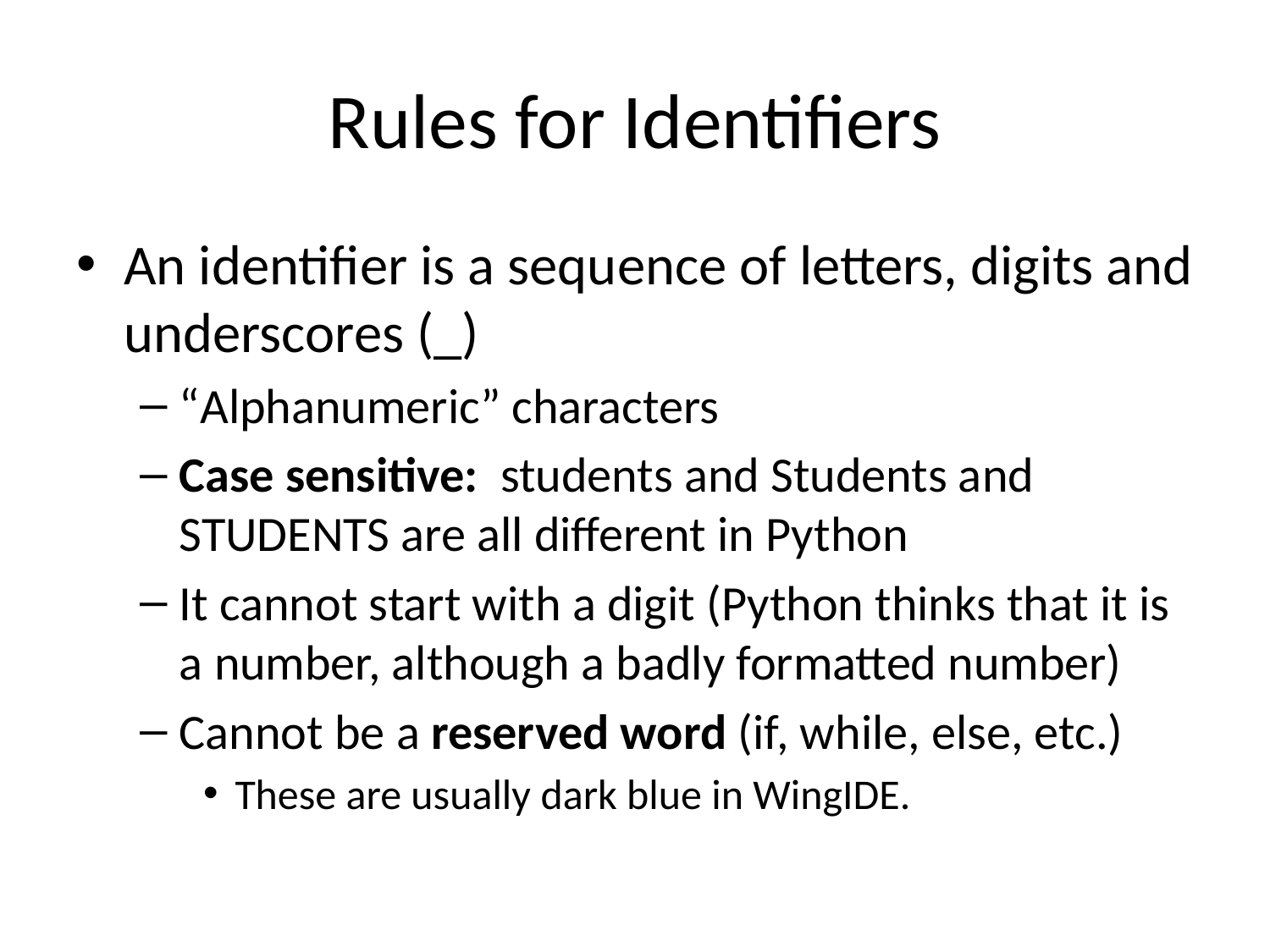

# Rules for Identifiers
An identifier is a sequence of letters, digits and underscores (_)
“Alphanumeric” characters
Case sensitive:  students and Students and STUDENTS are all different in Python
It cannot start with a digit (Python thinks that it is a number, although a badly formatted number)
Cannot be a reserved word (if, while, else, etc.)
These are usually dark blue in WingIDE.